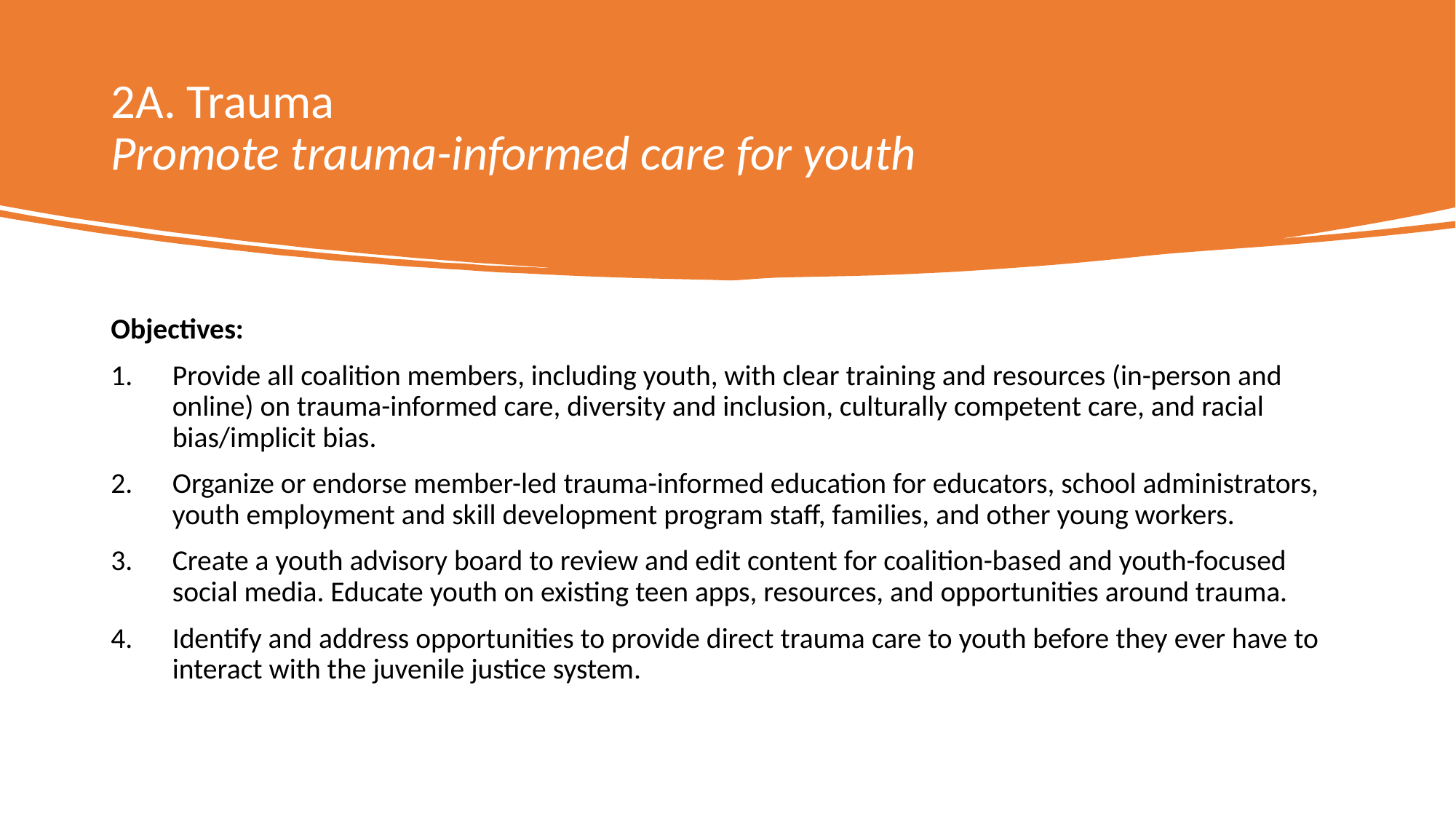

# 2A. Trauma Promote trauma-informed care for youth
Objectives:
Provide all coalition members, including youth, with clear training and resources (in-person and online) on trauma-informed care, diversity and inclusion, culturally competent care, and racial bias/implicit bias.
Organize or endorse member-led trauma-informed education for educators, school administrators, youth employment and skill development program staff, families, and other young workers.
Create a youth advisory board to review and edit content for coalition-based and youth-focused social media. Educate youth on existing teen apps, resources, and opportunities around trauma.
Identify and address opportunities to provide direct trauma care to youth before they ever have to interact with the juvenile justice system.